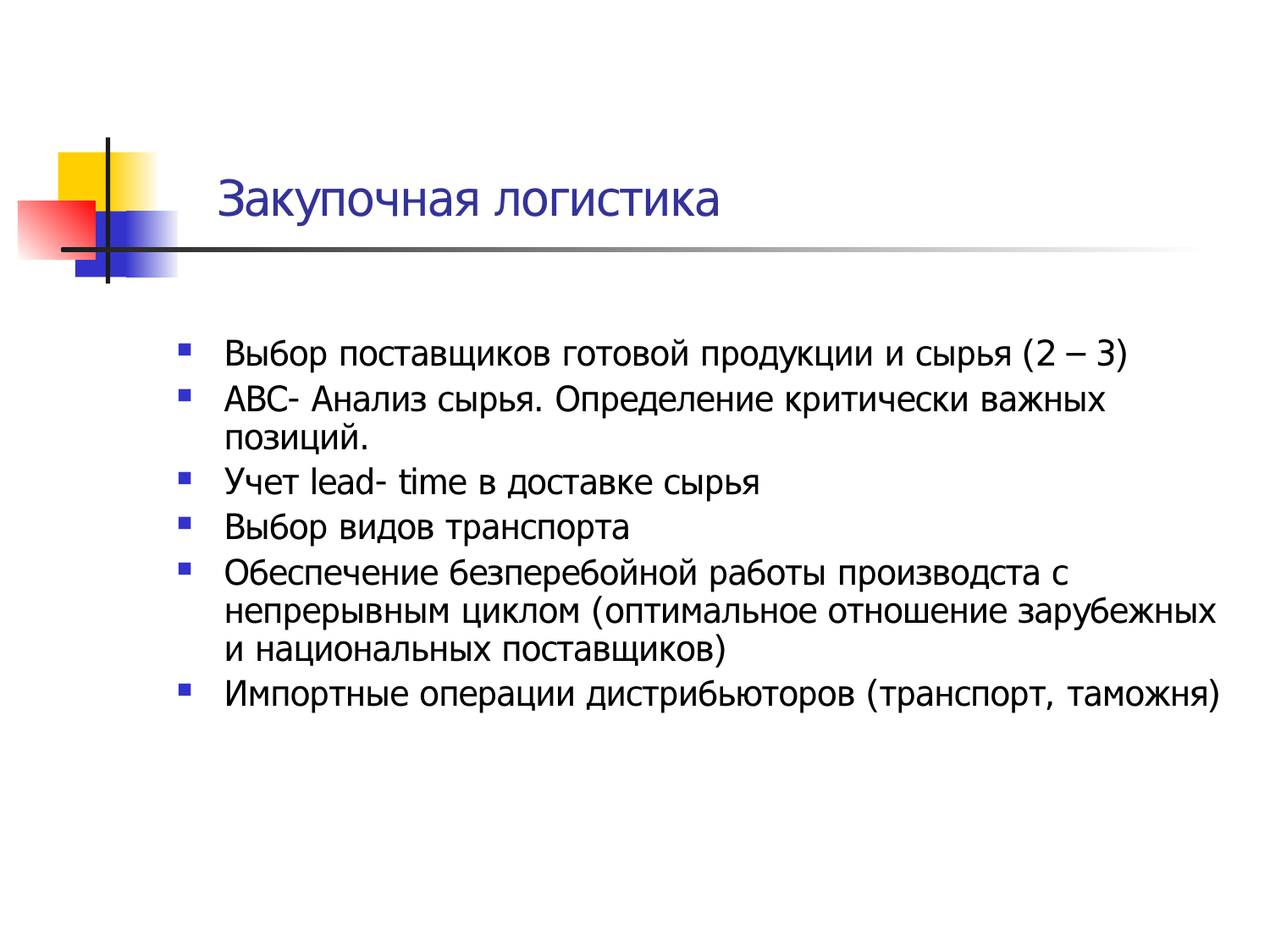

# Закупочная логистика

Выбор поставщиков готовой продукции и сырья (2 – 3)
АВС- Анализ сырья. Определение критически важных позиций.
Учет lead- time в доставке сырья
Выбор видов транспорта
Обеспечение безперебойной работы производста с непрерывным циклом (оптимальное отношение зарубежных и национальных поставщиков)
Импортные операции дистрибьюторов (транспорт, таможня)